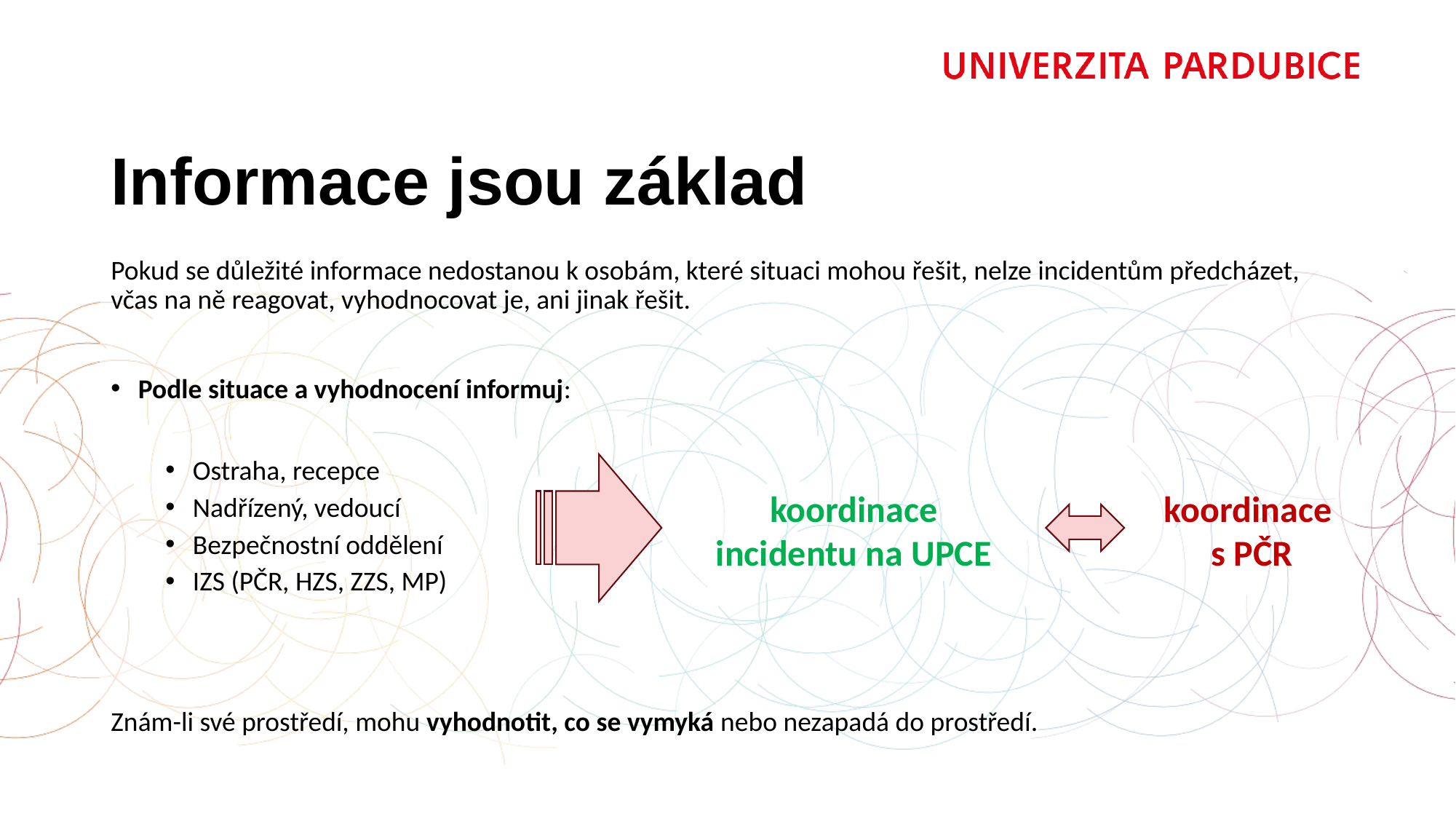

# Informace jsou základ
Pokud se důležité informace nedostanou k osobám, které situaci mohou řešit, nelze incidentům předcházet, včas na ně reagovat, vyhodnocovat je, ani jinak řešit.

Podle situace a vyhodnocení informuj:

Ostraha, recepce
Nadřízený, vedoucí
Bezpečnostní oddělení
IZS (PČR, HZS, ZZS, MP)

Znám-li své prostředí, mohu vyhodnotit, co se vymyká nebo nezapadá do prostředí.

koordinace incidentu na UPCE
koordinace
s PČR